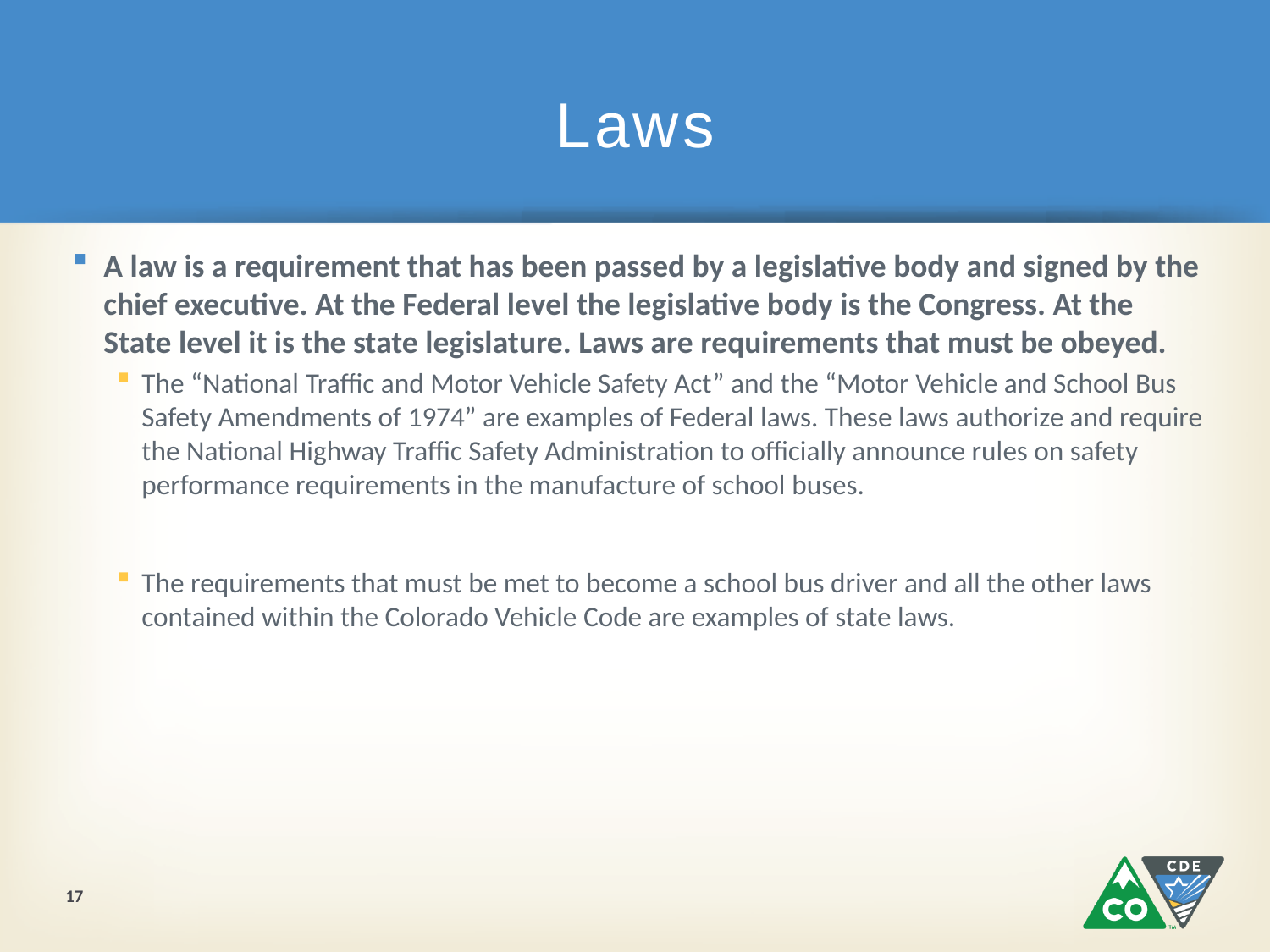

# Laws
A law is a requirement that has been passed by a legislative body and signed by the chief executive. At the Federal level the legislative body is the Congress. At the State level it is the state legislature. Laws are requirements that must be obeyed.
The “National Traffic and Motor Vehicle Safety Act” and the “Motor Vehicle and School Bus Safety Amendments of 1974” are examples of Federal laws. These laws authorize and require the National Highway Traffic Safety Administration to officially announce rules on safety performance requirements in the manufacture of school buses.

The requirements that must be met to become a school bus driver and all the other laws contained within the Colorado Vehicle Code are examples of state laws.

17